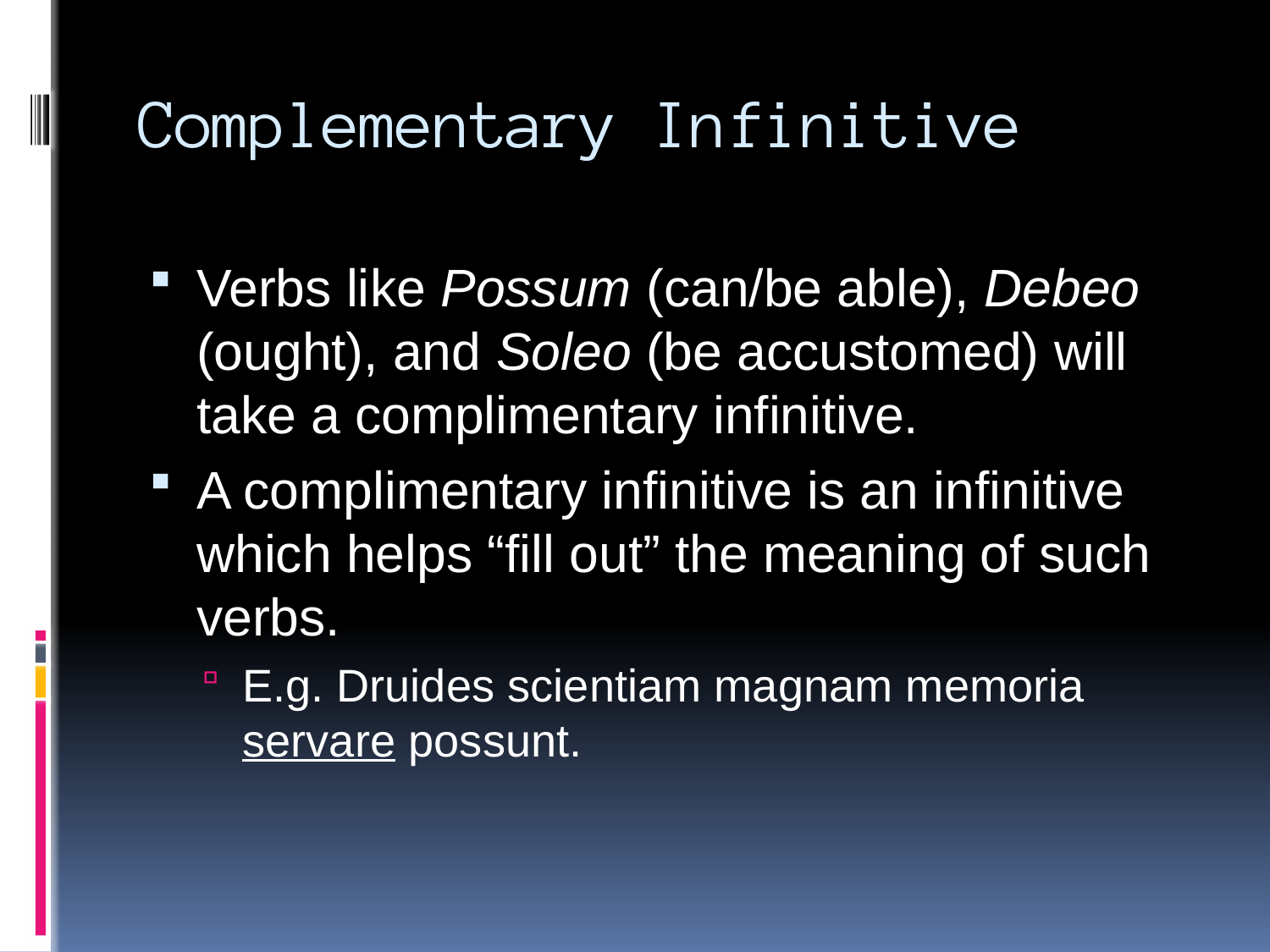

# Complementary Infinitive
Verbs like Possum (can/be able), Debeo (ought), and Soleo (be accustomed) will take a complimentary infinitive.
A complimentary infinitive is an infinitive which helps “fill out” the meaning of such verbs.
E.g. Druides scientiam magnam memoria servare possunt.